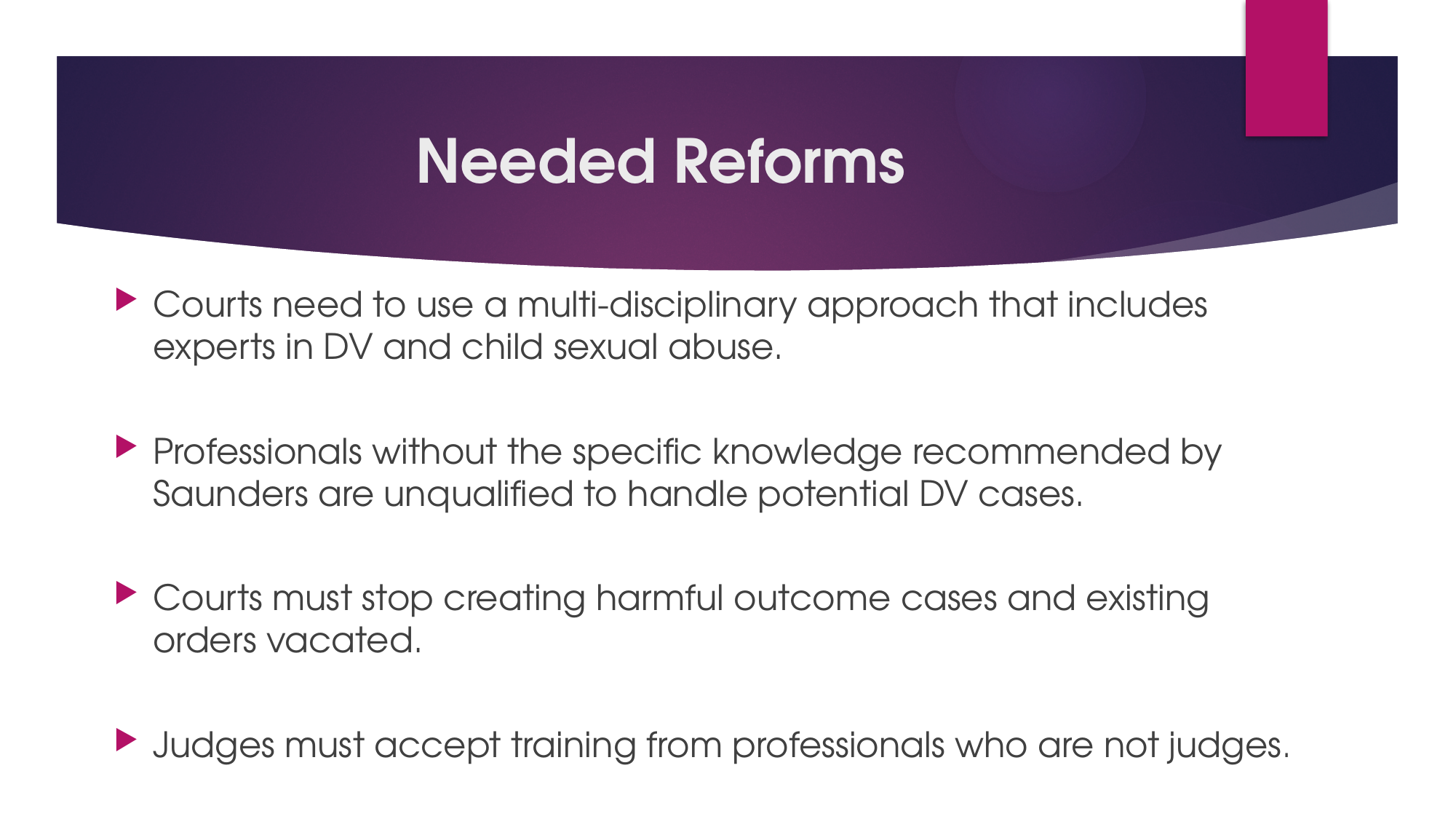

# Needed Reforms
Courts need to use a multi-disciplinary approach that includes experts in DV and child sexual abuse.

Professionals without the specific knowledge recommended by Saunders are unqualified to handle potential DV cases.

Courts must stop creating harmful outcome cases and existing orders vacated.

Judges must accept training from professionals who are not judges.